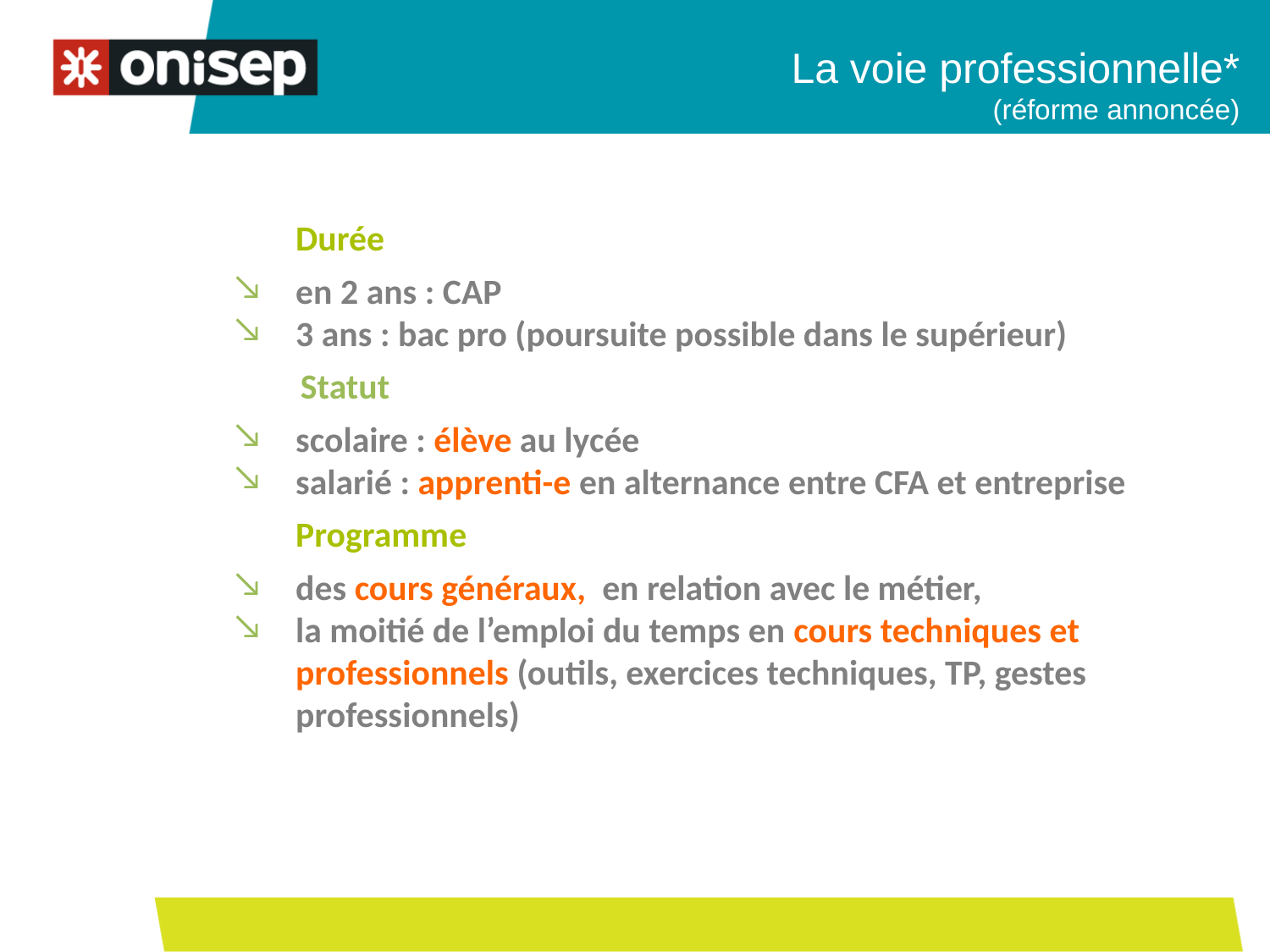

La voie professionnelle*
(réforme annoncée)

	Durée
en 2 ans : CAP
3 ans : bac pro (poursuite possible dans le supérieur)
	Statut
scolaire : élève au lycée
salarié : apprenti-e en alternance entre CFA et entreprise
	Programme
des cours généraux,  en relation avec le métier,
la moitié de l’emploi du temps en cours techniques et professionnels (outils, exercices techniques, TP, gestes professionnels)